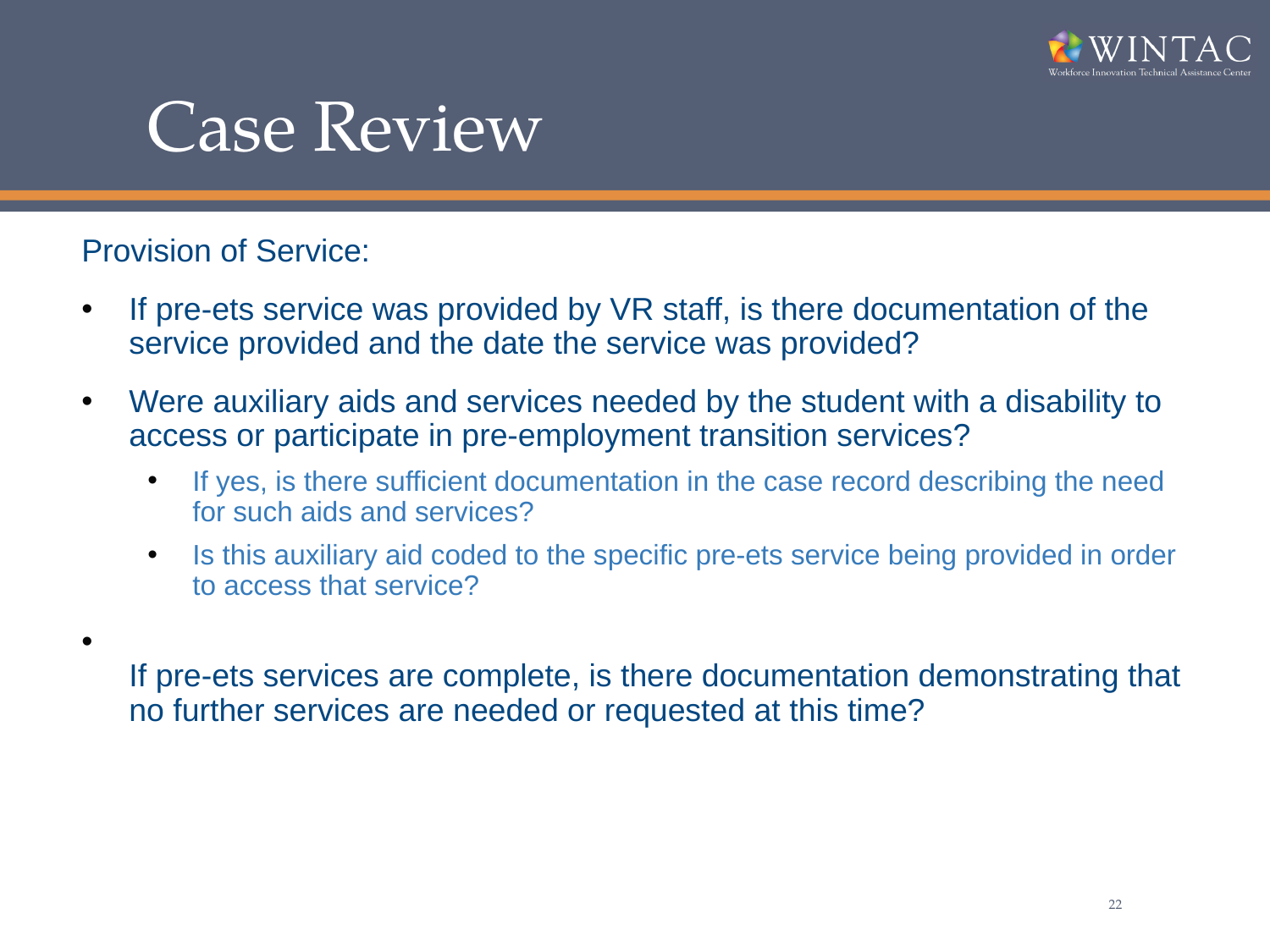

# Case Review
Provision of Service:
If pre-ets service was provided by VR staff, is there documentation of the service provided and the date the service was provided?
Were auxiliary aids and services needed by the student with a disability to access or participate in pre-employment transition services?
If yes, is there sufficient documentation in the case record describing the need for such aids and services?
Is this auxiliary aid coded to the specific pre-ets service being provided in order to access that service?
If pre-ets services are complete, is there documentation demonstrating that no further services are needed or requested at this time?

22